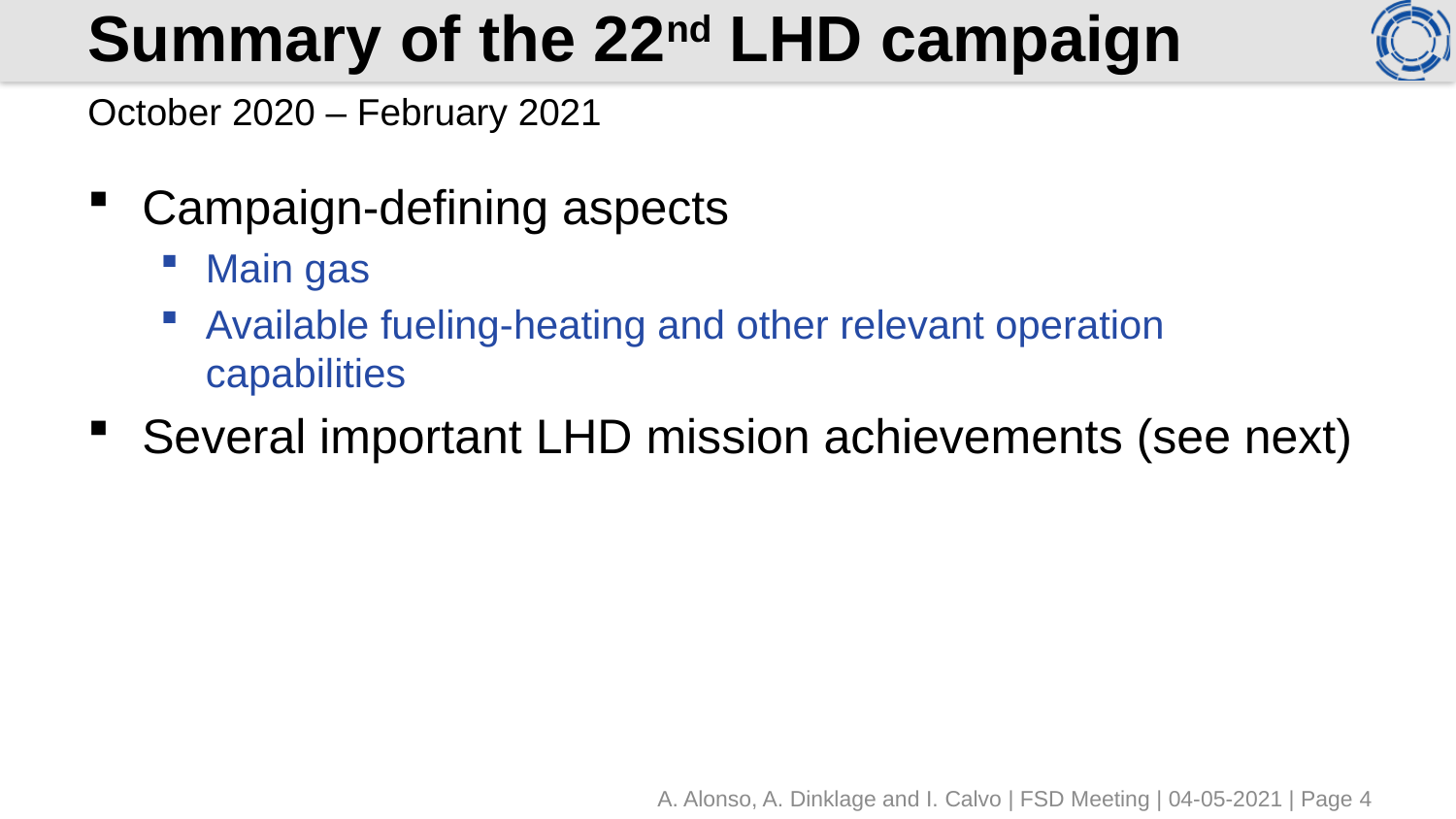

# Summary of the 22nd LHD campaign
October 2020 – February 2021
Campaign-defining aspects
Main gas
Available fueling-heating and other relevant operation capabilities
Several important LHD mission achievements (see next)
A. Alonso, A. Dinklage and I. Calvo | FSD Meeting | 04-05-2021 | Page 4